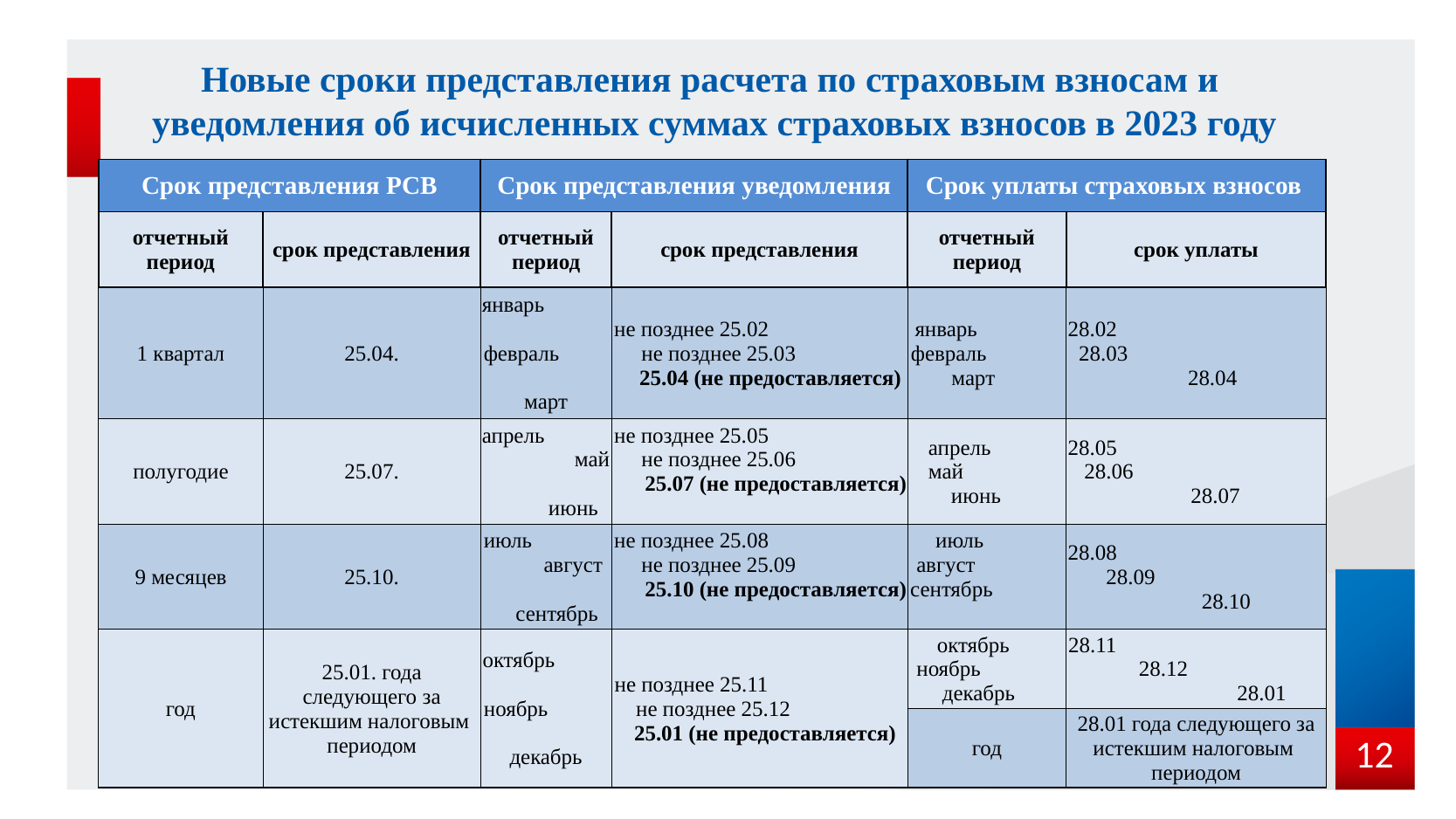

# Новые сроки представления расчета по страховым взносам и  уведомления об исчисленных суммах страховых взносов в 2023 году
| Срок представления РСВ |  | Срок представления уведомления |  | Срок уплаты страховых взносов |  |
| --- | --- | --- | --- | --- | --- |
| отчетный период | срок представления | отчетный период | срок представления | отчетный период | срок уплаты |
| 1 квартал | 25.04. | январь февраль март | не позднее 25.02 не позднее 25.03 25.04 (не предоставляется) | январь февраль март | 28.02 28.03 28.04 |
| полугодие | 25.07. | апрель май июнь | не позднее 25.05 не позднее 25.06 25.07 (не предоставляется) | апрель май июнь | 28.05 28.06 28.07 |
| 9 месяцев | 25.10. | июль август сентябрь | не позднее 25.08 не позднее 25.09 25.10 (не предоставляется) | июль август сентябрь | 28.08 28.09 28.10 |
| год | 25.01. года следующего за истекшим налоговым периодом | октябрь ноябрь декабрь | не позднее 25.11 не позднее 25.12 25.01 (не предоставляется) | октябрь ноябрь декабрь | 28.11 28.12 28.01 |
|  |  |  |  | год | 28.01 года следующего за истекшим налоговым периодом |
!Уведомление по СВ не представляется в месяце, в котором срок представления расчёта и уведомления совпадает
12